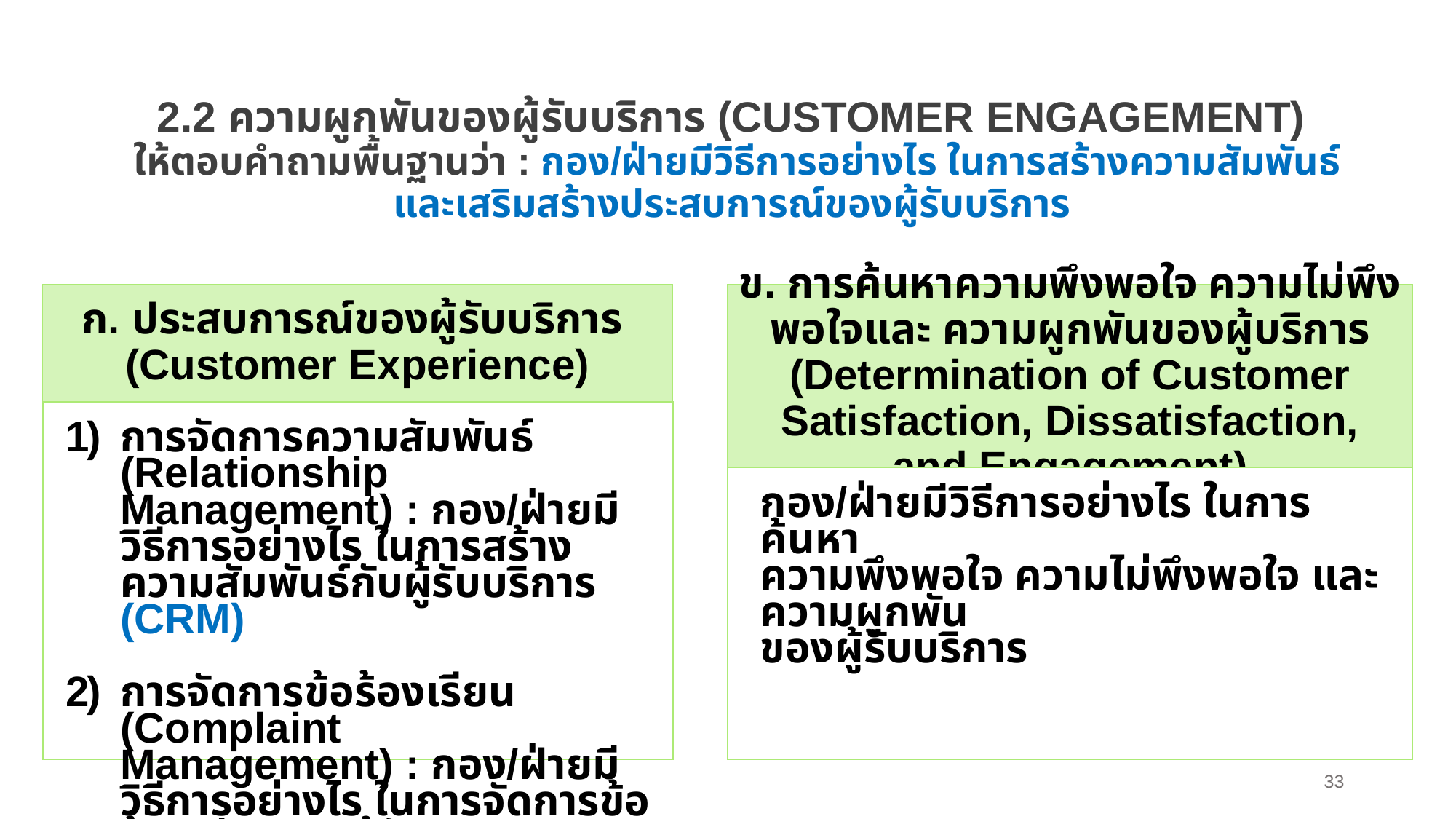

# 2.2 ความผูกพันของผู้รับบริการ (CUSTOMER ENGAGEMENT) ให้ตอบคำถามพื้นฐานว่า : กอง/ฝ่ายมีวิธีการอย่างไร ในการสร้างความสัมพันธ์ และเสริมสร้างประสบการณ์ของผู้รับบริการ
ก. ประสบการณ์ของผู้รับบริการ
(Customer Experience)
ข. การค้นหาความพึงพอใจ ความไม่พึงพอใจและ ความผูกพันของผู้บริการ (Determination of Customer Satisfaction, Dissatisfaction, and Engagement)
การจัดการความสัมพันธ์ (Relationship Management) : กอง/ฝ่ายมีวิธีการอย่างไร ในการสร้างความสัมพันธ์กับผู้รับบริการ (CRM)

การจัดการข้อร้องเรียน (Complaint Management) : กอง/ฝ่ายมีวิธีการอย่างไร ในการจัดการข้อร้องเรียนจากผู้รับบริการ

กอง/ฝ่ายมีวิธีการอย่างไร ในการค้นหา
ความพึงพอใจ ความไม่พึงพอใจ และความผูกพัน
ของผู้รับบริการ
33